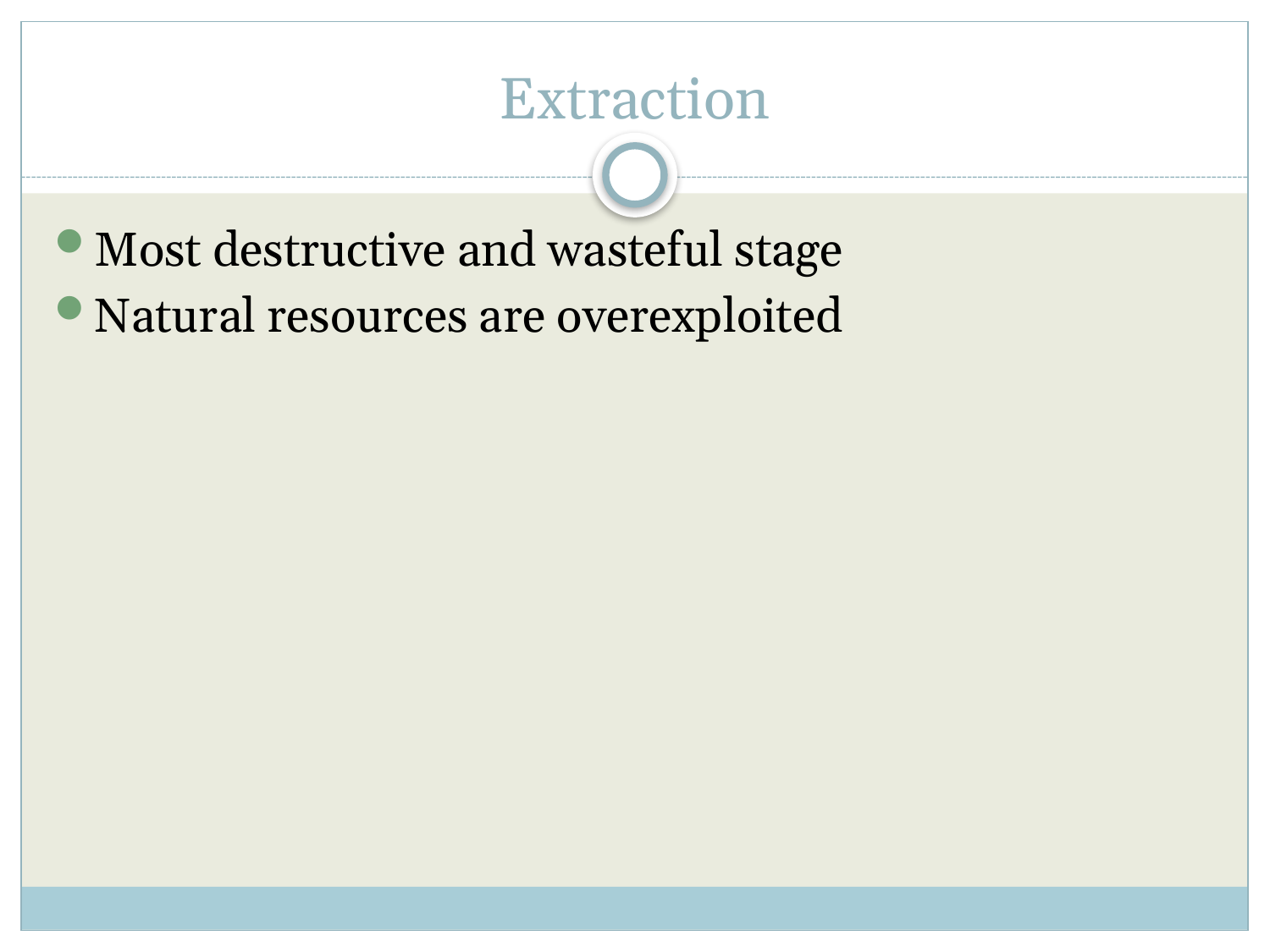

# Extraction
Most destructive and wasteful stage
Natural resources are overexploited